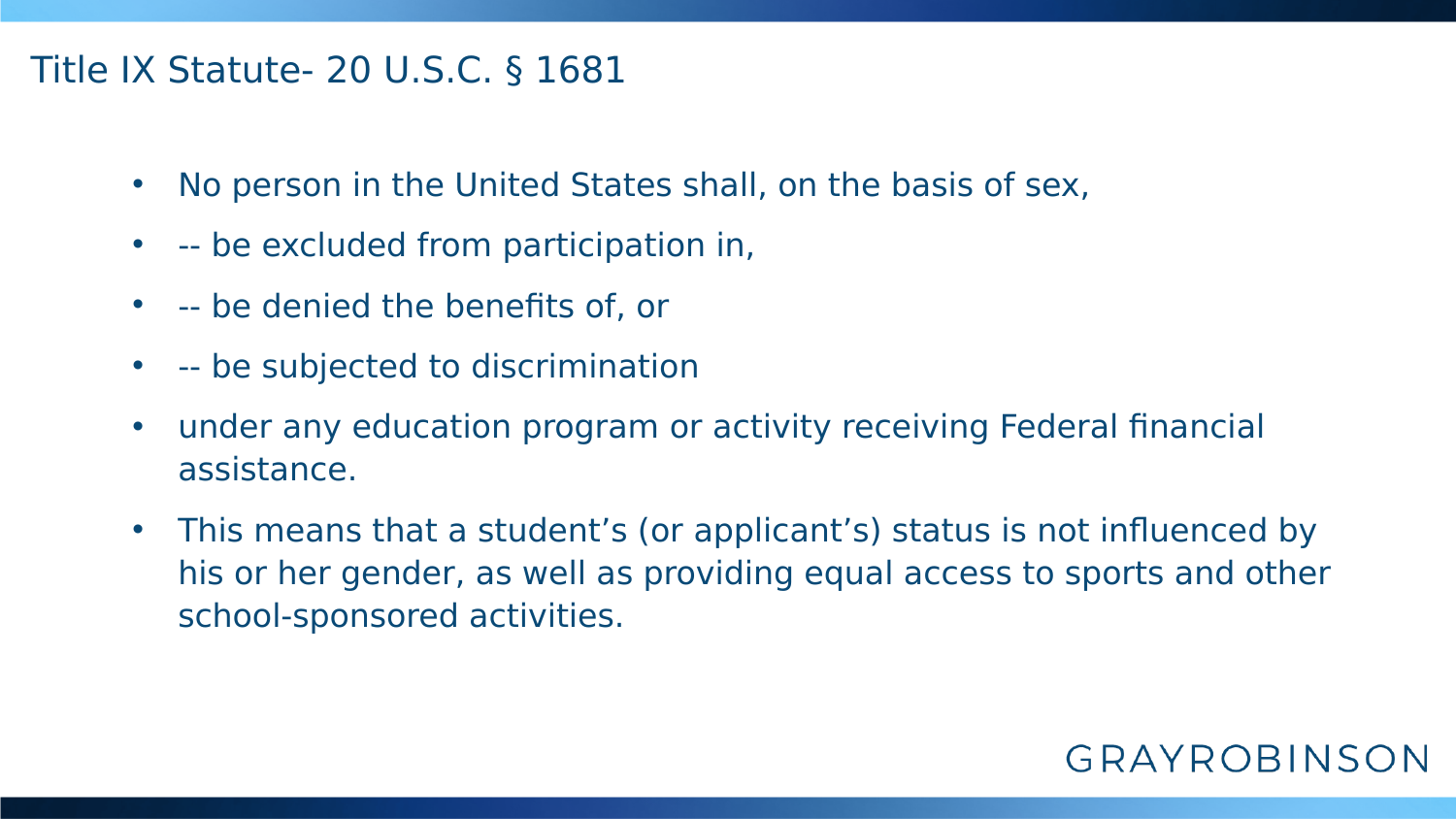

# Title IX Statute- 20 U.S.C. § 1681
No person in the United States shall, on the basis of sex,
-- be excluded from participation in,
-- be denied the benefits of, or
-- be subjected to discrimination
under any education program or activity receiving Federal financial assistance.
This means that a student’s (or applicant’s) status is not influenced by his or her gender, as well as providing equal access to sports and other school-sponsored activities.